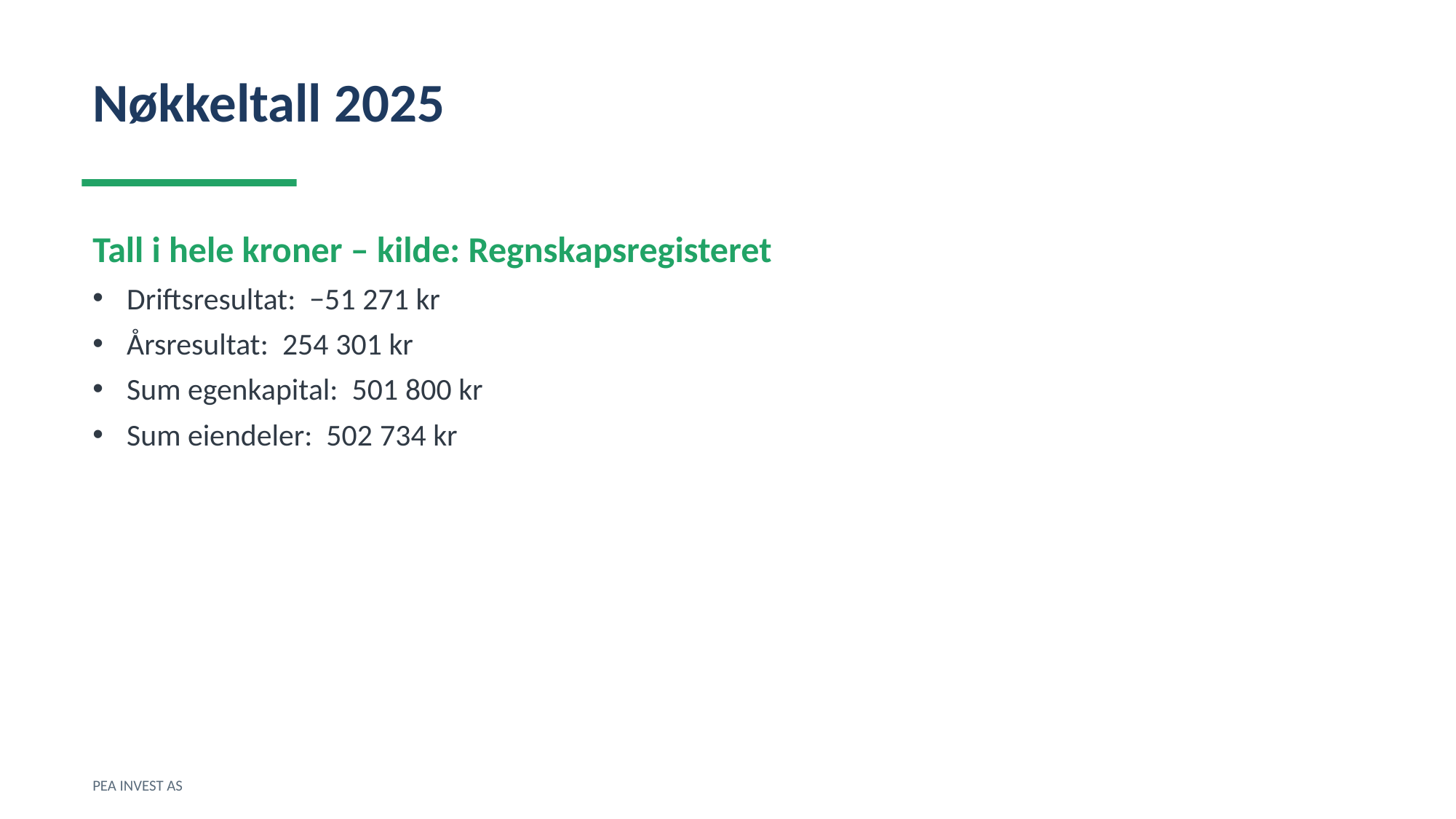

Nøkkeltall 2025

Tall i hele kroner – kilde: Regnskapsregisteret
Driftsresultat:  −51 271 kr
Årsresultat:  254 301 kr
Sum egenkapital:  501 800 kr
Sum eiendeler:  502 734 kr
PEA INVEST AS